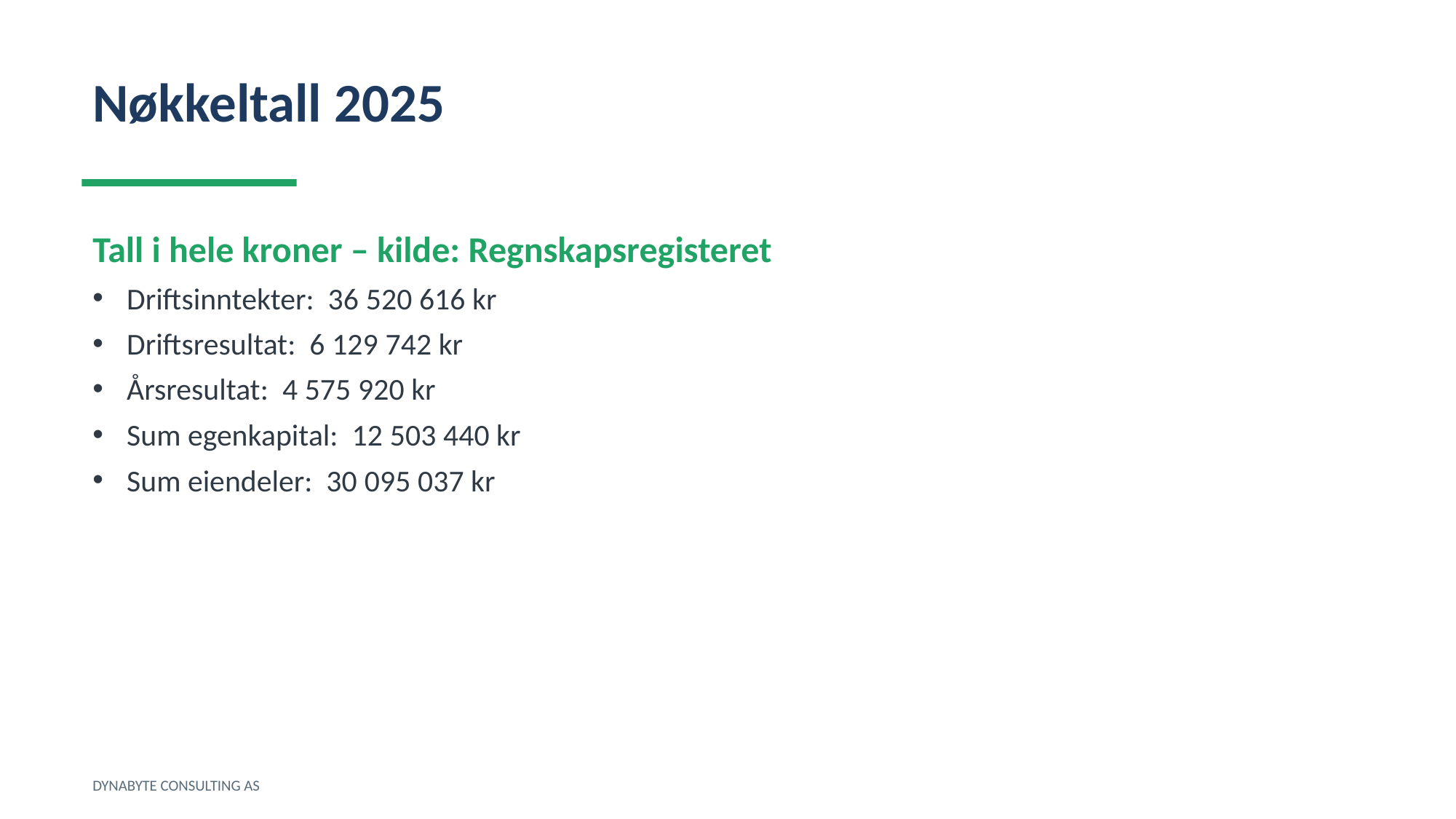

Nøkkeltall 2025

Tall i hele kroner – kilde: Regnskapsregisteret
Driftsinntekter:  36 520 616 kr
Driftsresultat:  6 129 742 kr
Årsresultat:  4 575 920 kr
Sum egenkapital:  12 503 440 kr
Sum eiendeler:  30 095 037 kr
DYNABYTE CONSULTING AS